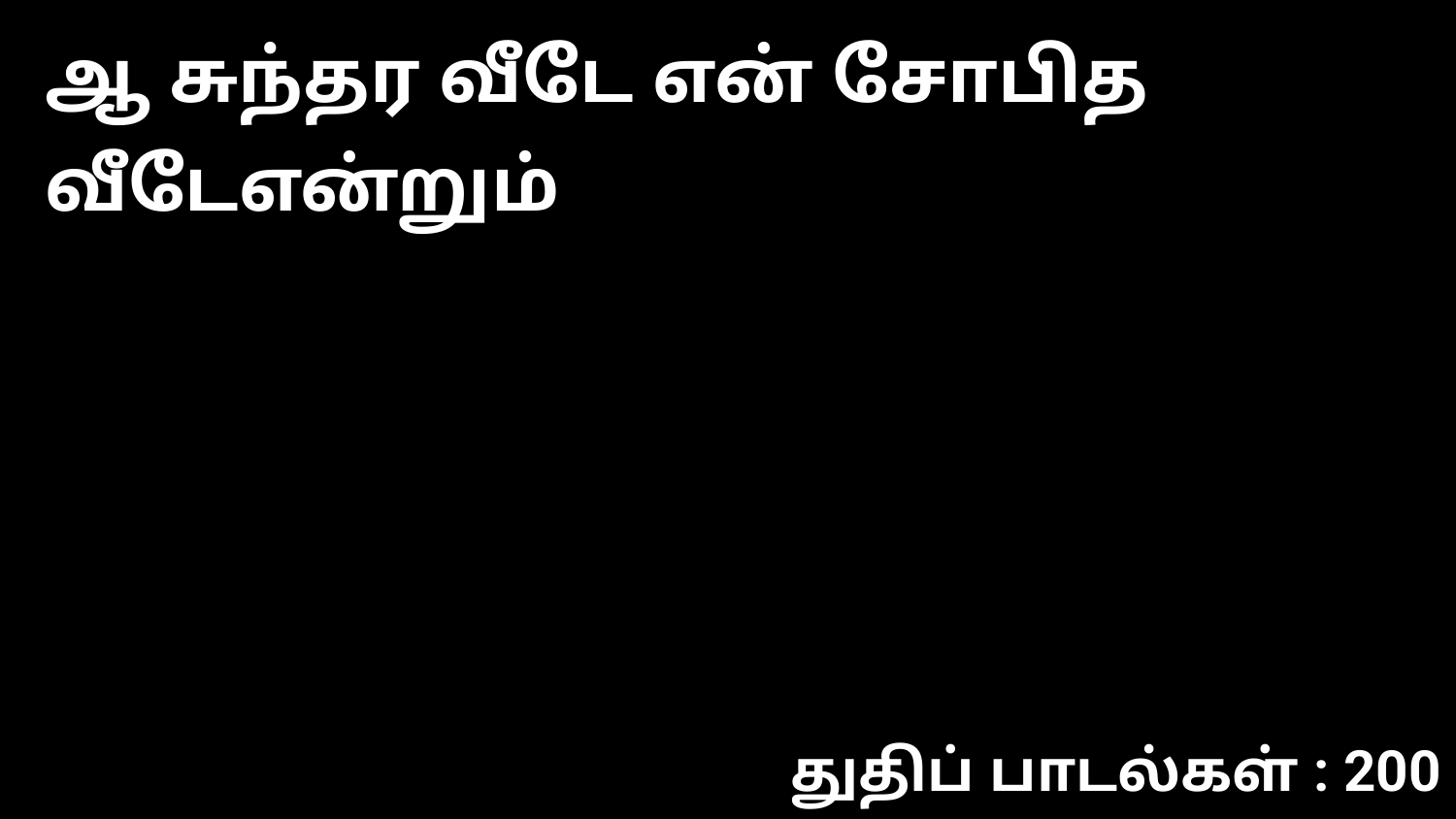

ஆ சுந்தர வீடே என் சோபித வீடேஎன்றும்
துதிப் பாடல்கள் : 200